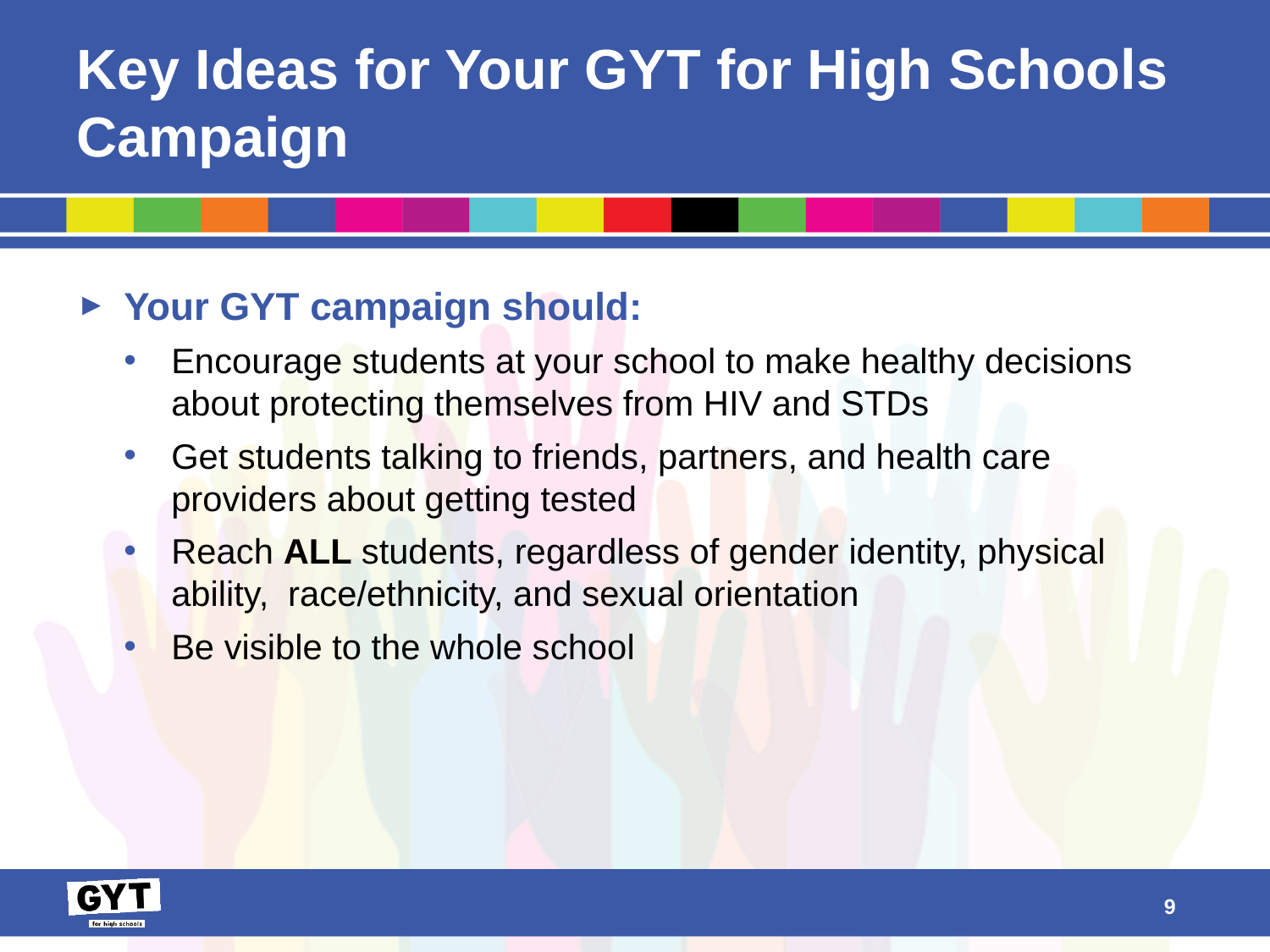

# Key Ideas for Your GYT for High Schools Campaign
Your GYT campaign should:
Encourage students at your school to make healthy decisions about protecting themselves from HIV and STDs
Get students talking to friends, partners, and health care providers about getting tested
Reach ALL students, regardless of gender identity, physical ability,  race/ethnicity, and sexual orientation
Be visible to the whole school